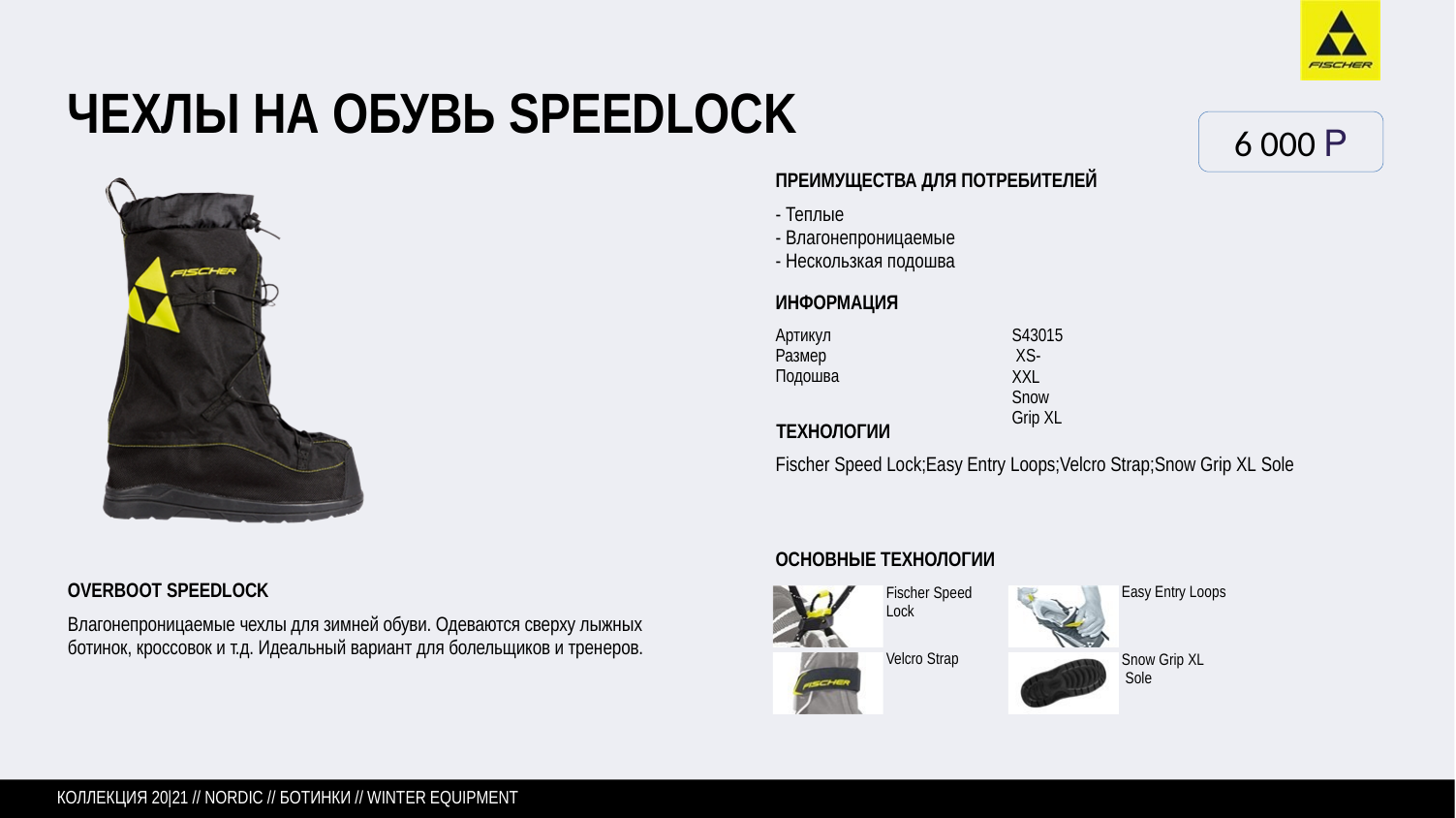

# ЧЕХЛЫ НА ОБУВЬ SPEEDLOCK
6 000 P
ПРЕИМУЩЕСТВА ДЛЯ ПОТРЕБИТЕЛЕЙ
- Теплые
- Влагонепроницаемые
- Нескользкая подошва

ИНФОРМАЦИЯ
Артикул Размер
Подошва
S43015  XS-XXL
Snow Grip XL
ТЕХНОЛОГИИ
Fischer Speed Lock;Easy Entry Loops;Velcro Strap;Snow Grip XL Sole
ОСНОВНЫЕ ТЕХНОЛОГИИ
Fischer Speed  Lock
OVERBOOT SPEEDLOCK
Влагонепроницаемые чехлы для зимней обуви. Одеваются сверху лыжных ботинок, кроссовок и т.д. Идеальный вариант для болельщиков и тренеров.
Easy Entry Loops

Velcro Strap
Snow Grip XL  Sole

КОЛЛЕКЦИЯ 20|21 // NORDIC // БОТИНКИ // WINTER EQUIPMENT